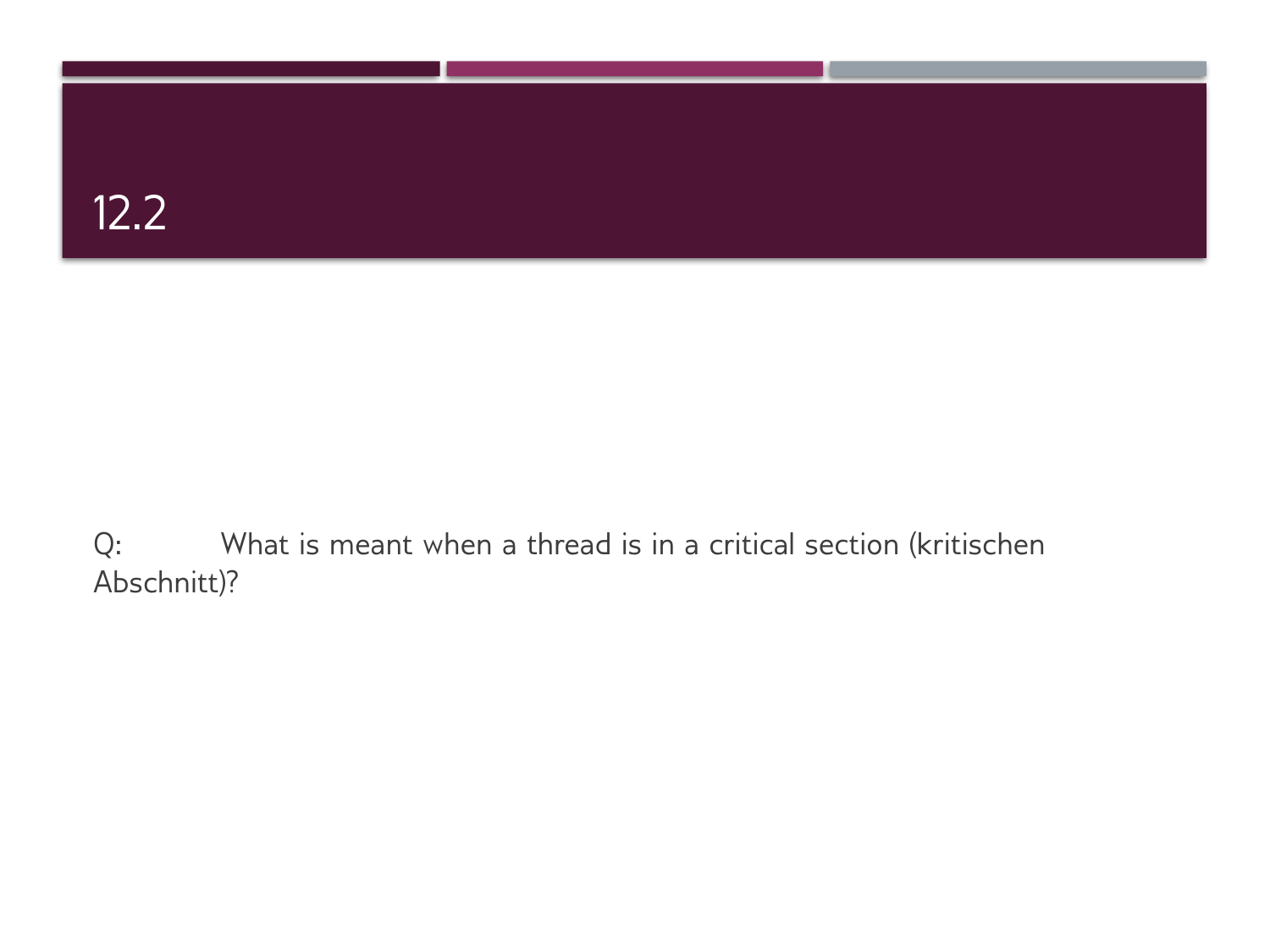

# 12.2
Q:	What is meant when a thread is in a critical section (kritischen Abschnitt)?